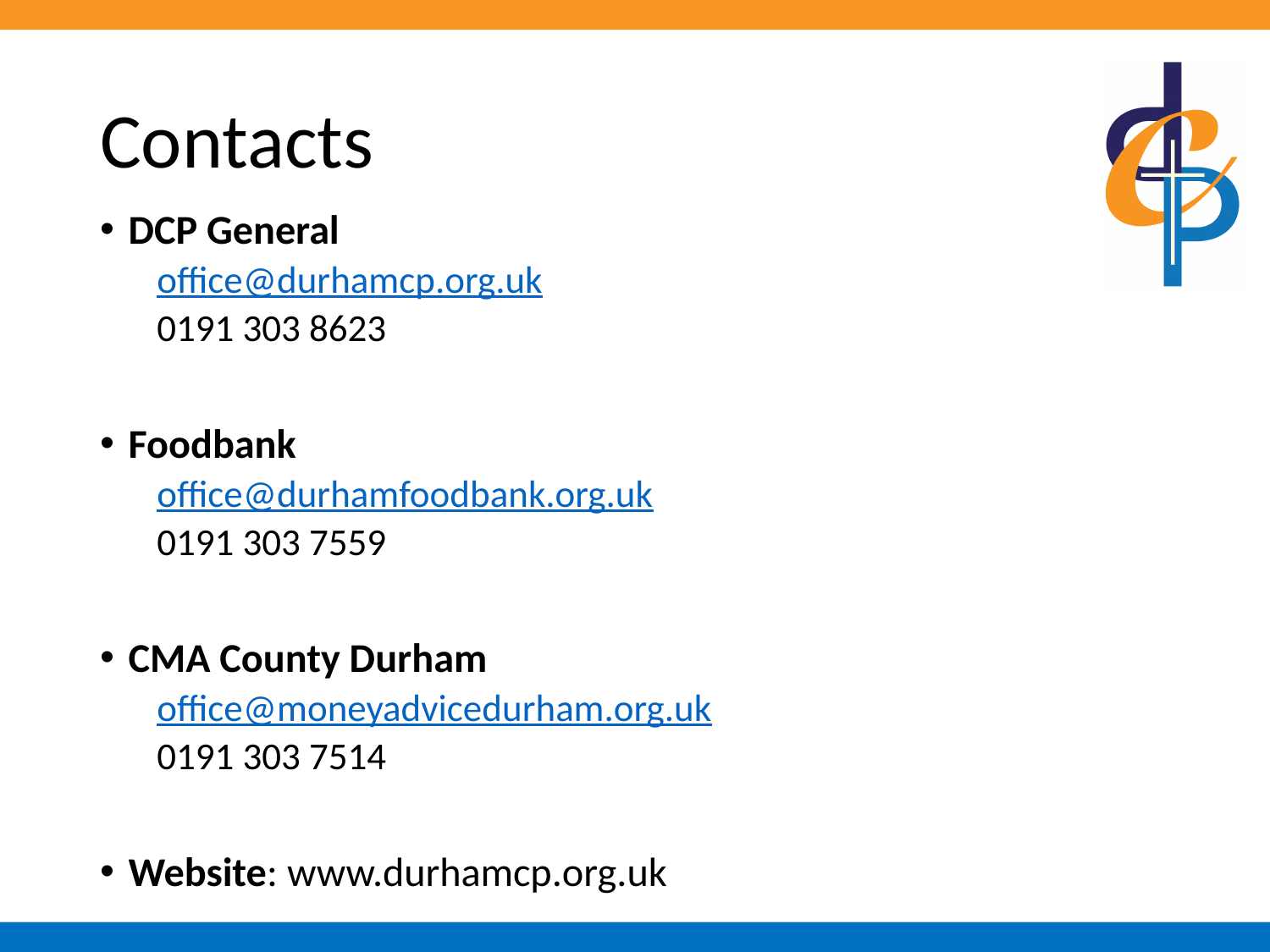

# Contacts
DCP General
office@durhamcp.org.uk
0191 303 8623

Foodbank
office@durhamfoodbank.org.uk
0191 303 7559

CMA County Durham
office@moneyadvicedurham.org.uk
0191 303 7514

Website: www.durhamcp.org.uk